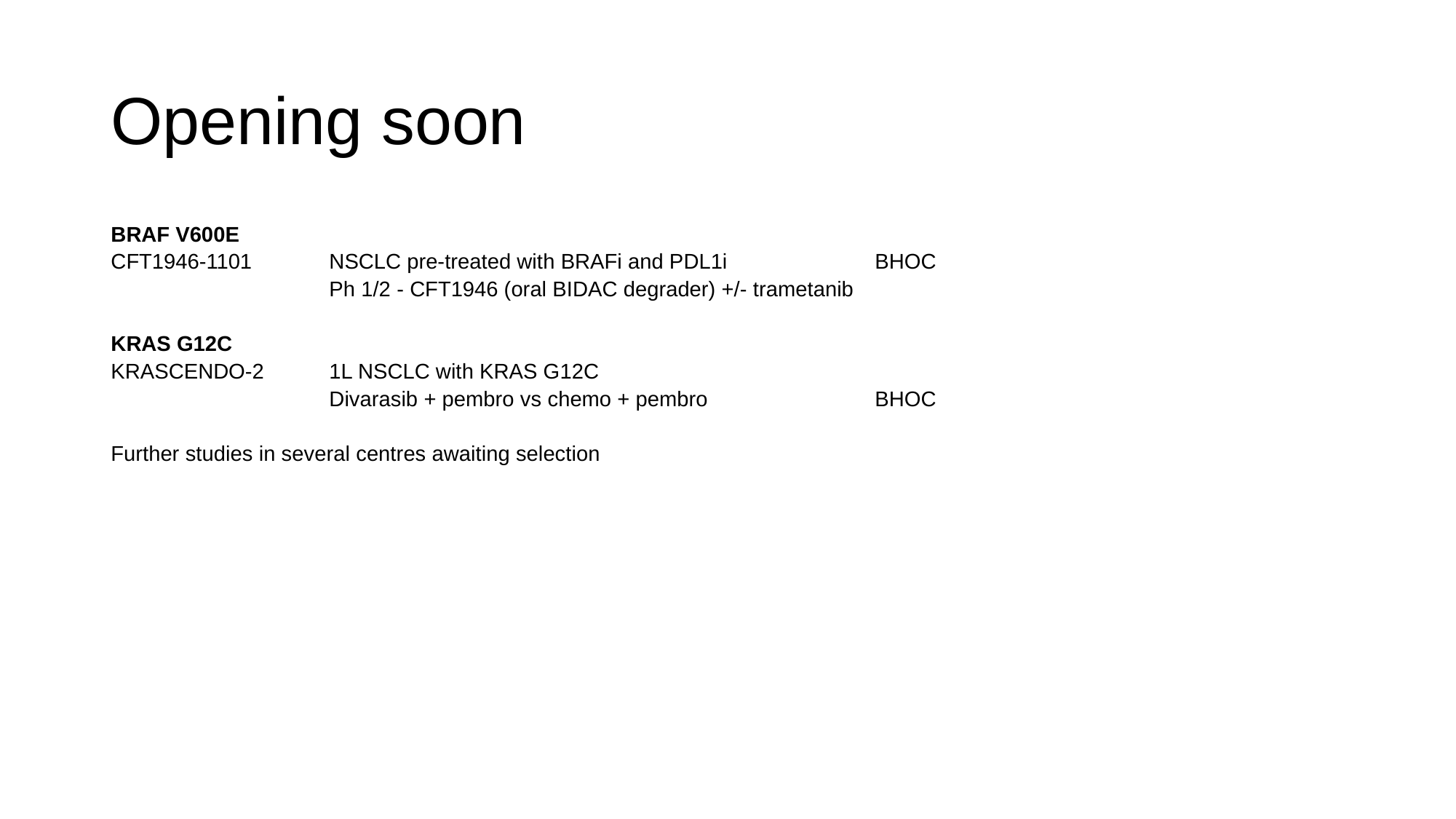

# Opening soon
BRAF V600E
CFT1946-1101	NSCLC pre-treated with BRAFi and PDL1i		BHOC
		Ph 1/2 - CFT1946 (oral BIDAC degrader) +/- trametanib

KRAS G12C
KRASCENDO-2	1L NSCLC with KRAS G12C
		Divarasib + pembro vs chemo + pembro		BHOC

Further studies in several centres awaiting selection